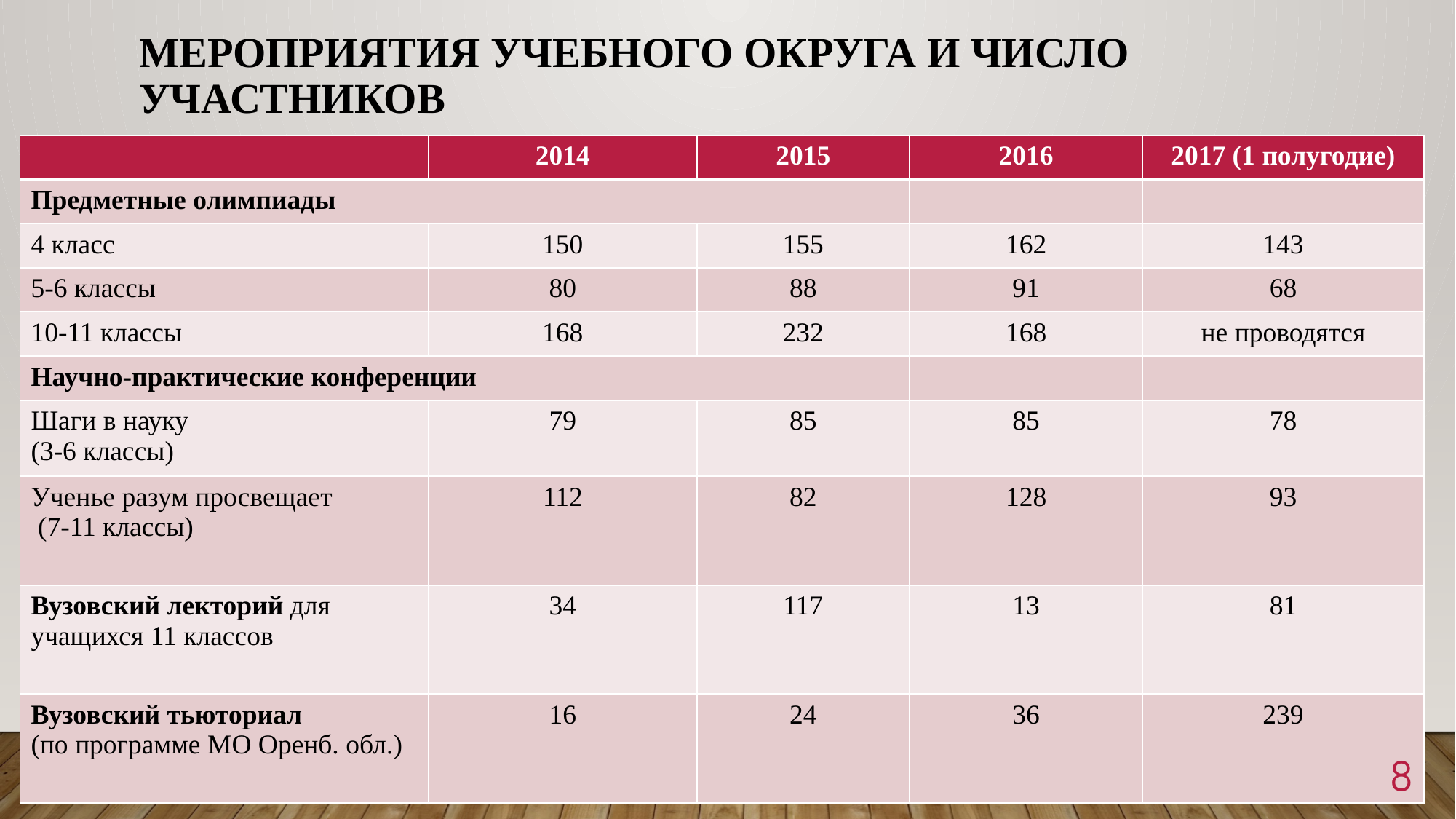

# Мероприятия учебного округа и число участников
|  | 2014 | 2015 | 2016 | 2017 (1 полугодие) |
| --- | --- | --- | --- | --- |
| Предметные олимпиады |  |  |  |  |
| 4 класс | 150 | 155 | 162 | 143 |
| 5-6 классы | 80 | 88 | 91 | 68 |
| 10-11 классы | 168 | 232 | 168 | не проводятся |
| Научно-практические конференции |  |  |  |  |
| Шаги в науку (3-6 классы) | 79 | 85 | 85 | 78 |
| Ученье разум просвещает (7-11 классы) | 112 | 82 | 128 | 93 |
| Вузовский лекторий для учащихся 11 классов | 34 | 117 | 13 | 81 |
| Вузовский тьюториал (по программе МО Оренб. обл.) | 16 | 24 | 36 | 239 |
8